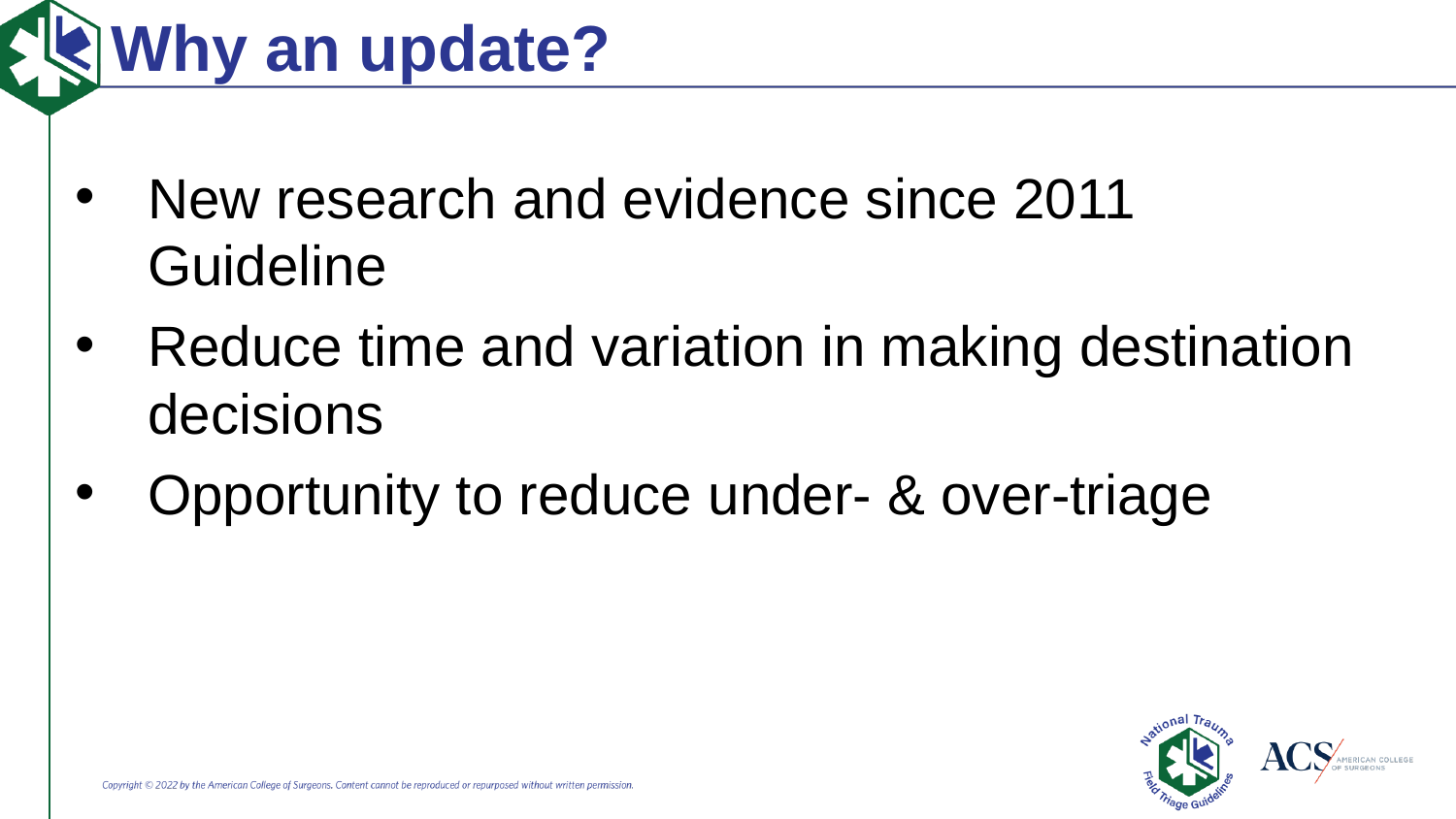

Why an update?
New research and evidence since 2011 Guideline
Reduce time and variation in making destination decisions
Opportunity to reduce under- & over-triage